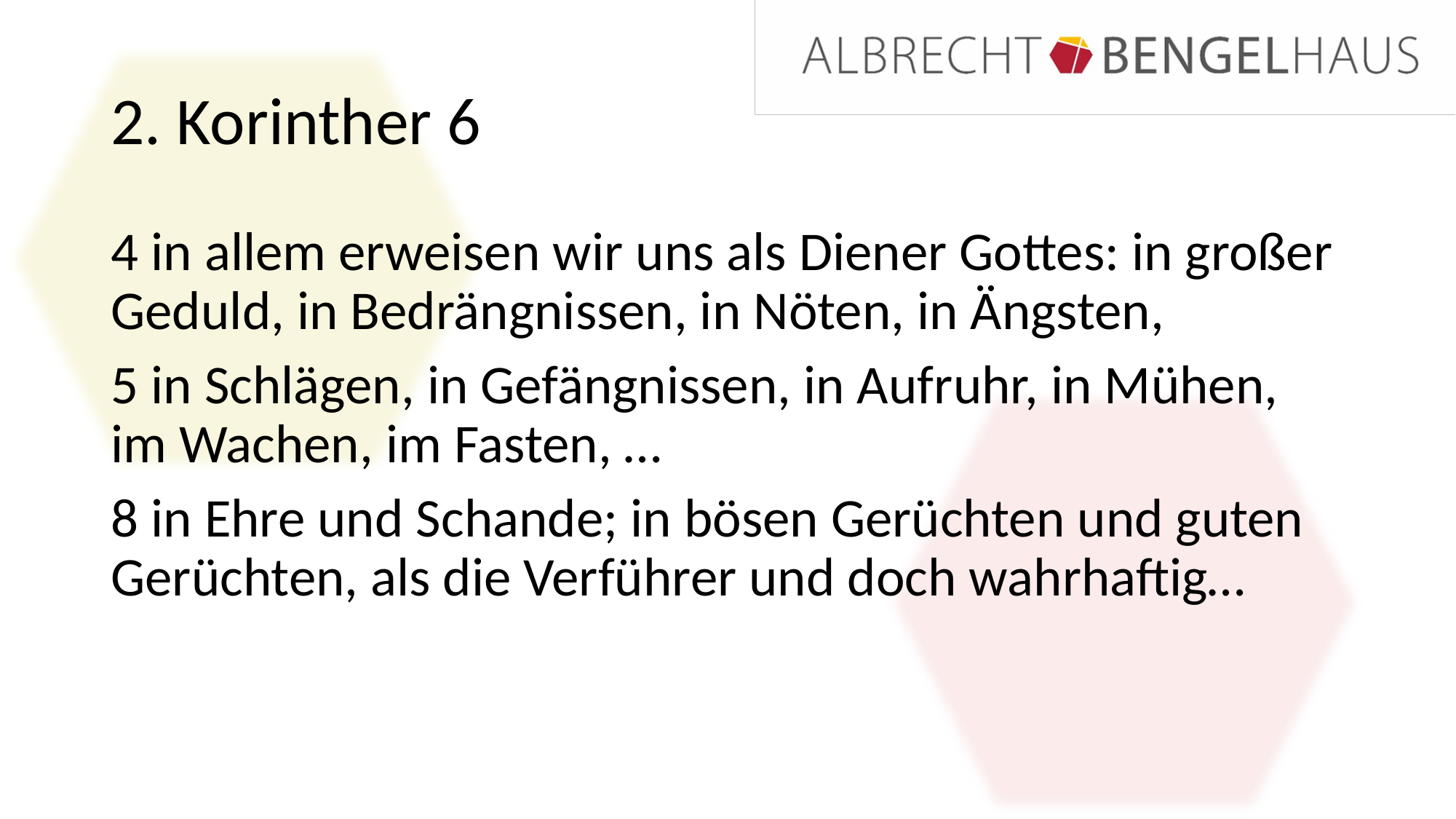

# 2. Korinther 6
4 in allem erweisen wir uns als Diener Gottes: in großer Geduld, in Bedrängnissen, in Nöten, in Ängsten,
5 in Schlägen, in Gefängnissen, in Aufruhr, in Mühen, im Wachen, im Fasten, …
8 in Ehre und Schande; in bösen Gerüchten und guten Gerüchten, als die Verführer und doch wahrhaftig…